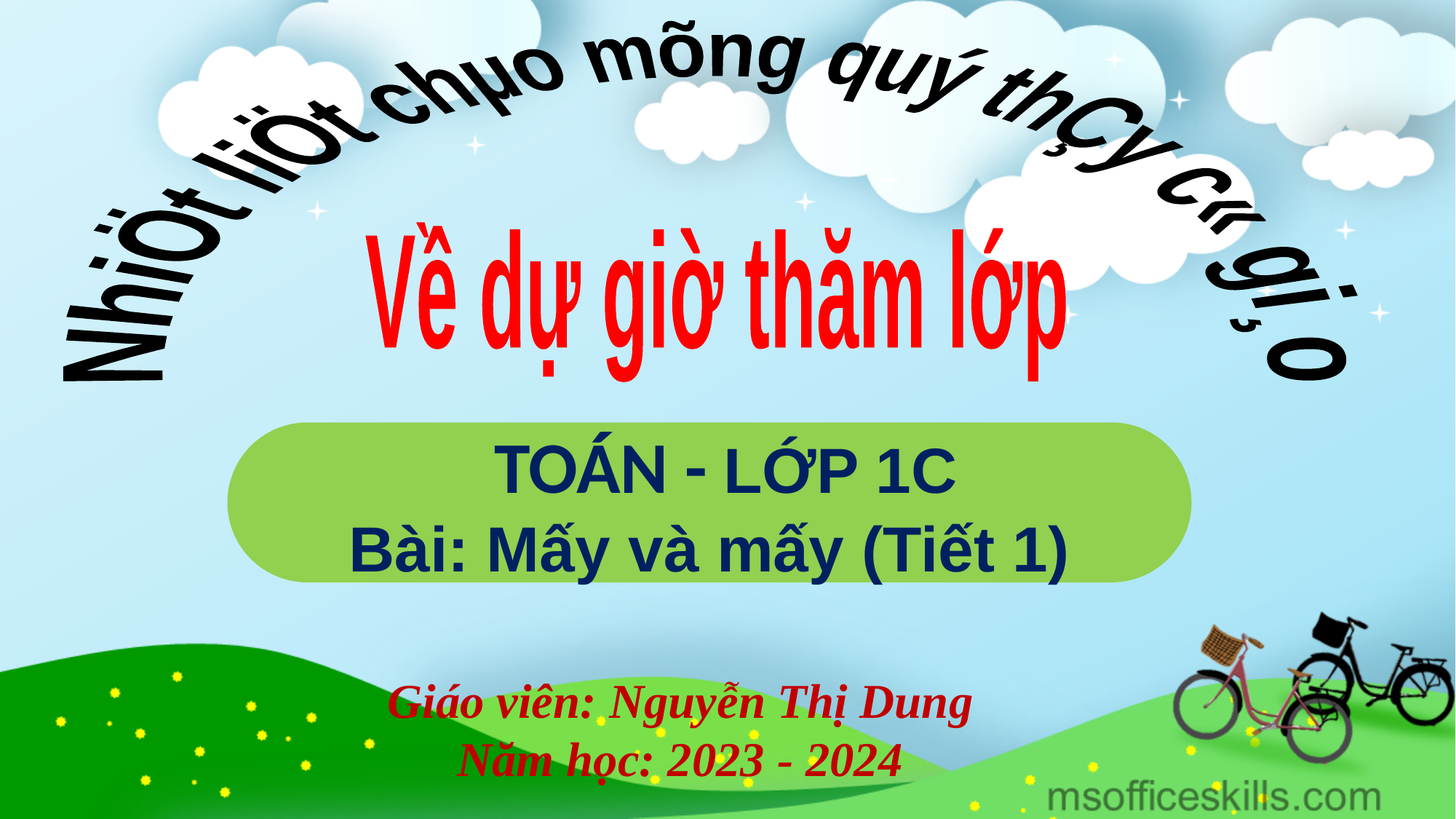

NhiÖt liÖt chµo mõng quý thÇy c« gi¸o
Về dự giờ thăm lớp
  TOÁN - LỚP 1C
Bài: Mấy và mấy (Tiết 1)
Giáo viên: Nguyễn Thị Dung
Năm học: 2023 - 2024